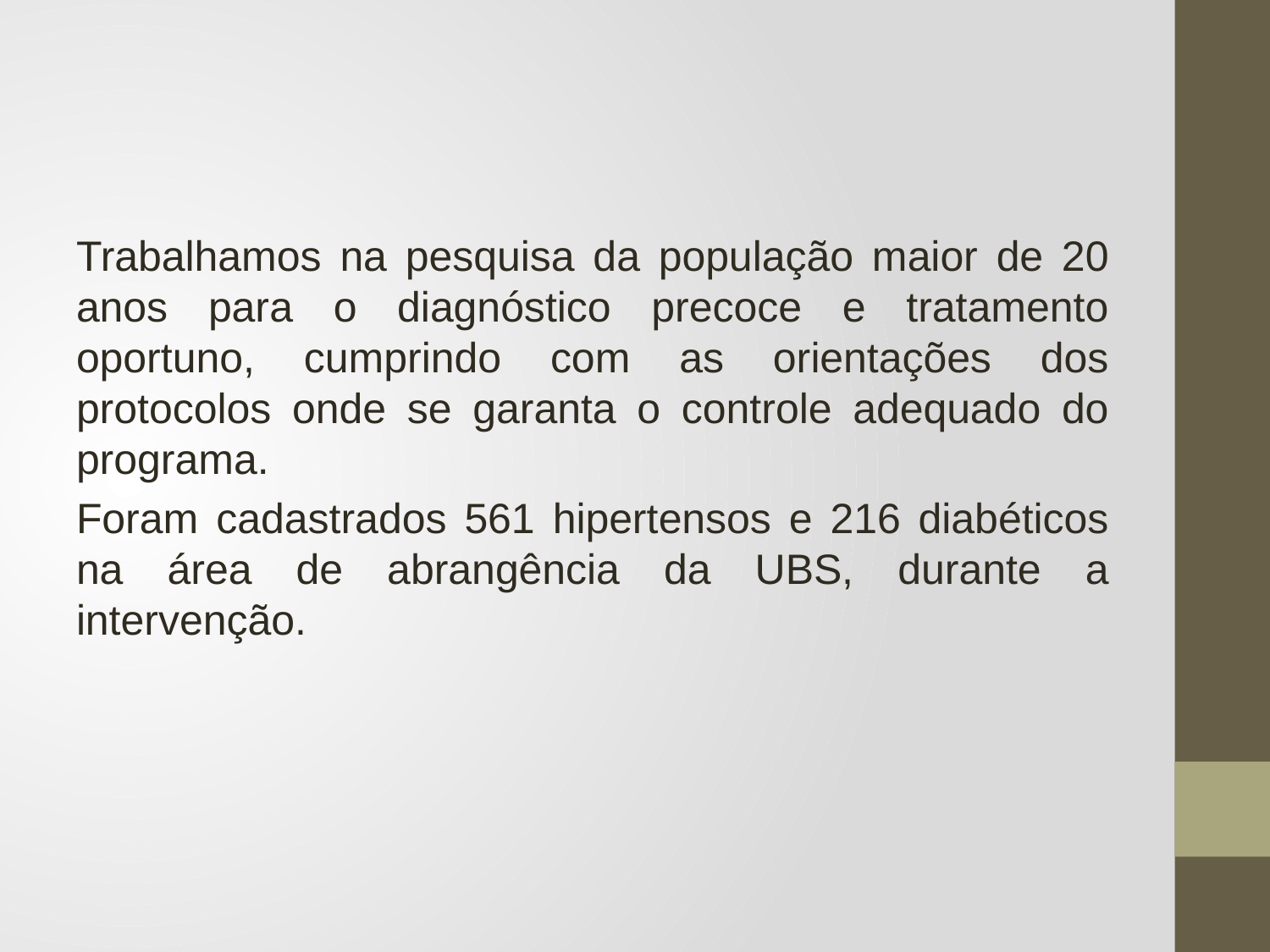

Trabalhamos na pesquisa da população maior de 20 anos para o diagnóstico precoce e tratamento oportuno, cumprindo com as orientações dos protocolos onde se garanta o controle adequado do programa.
Foram cadastrados 561 hipertensos e 216 diabéticos na área de abrangência da UBS, durante a intervenção.